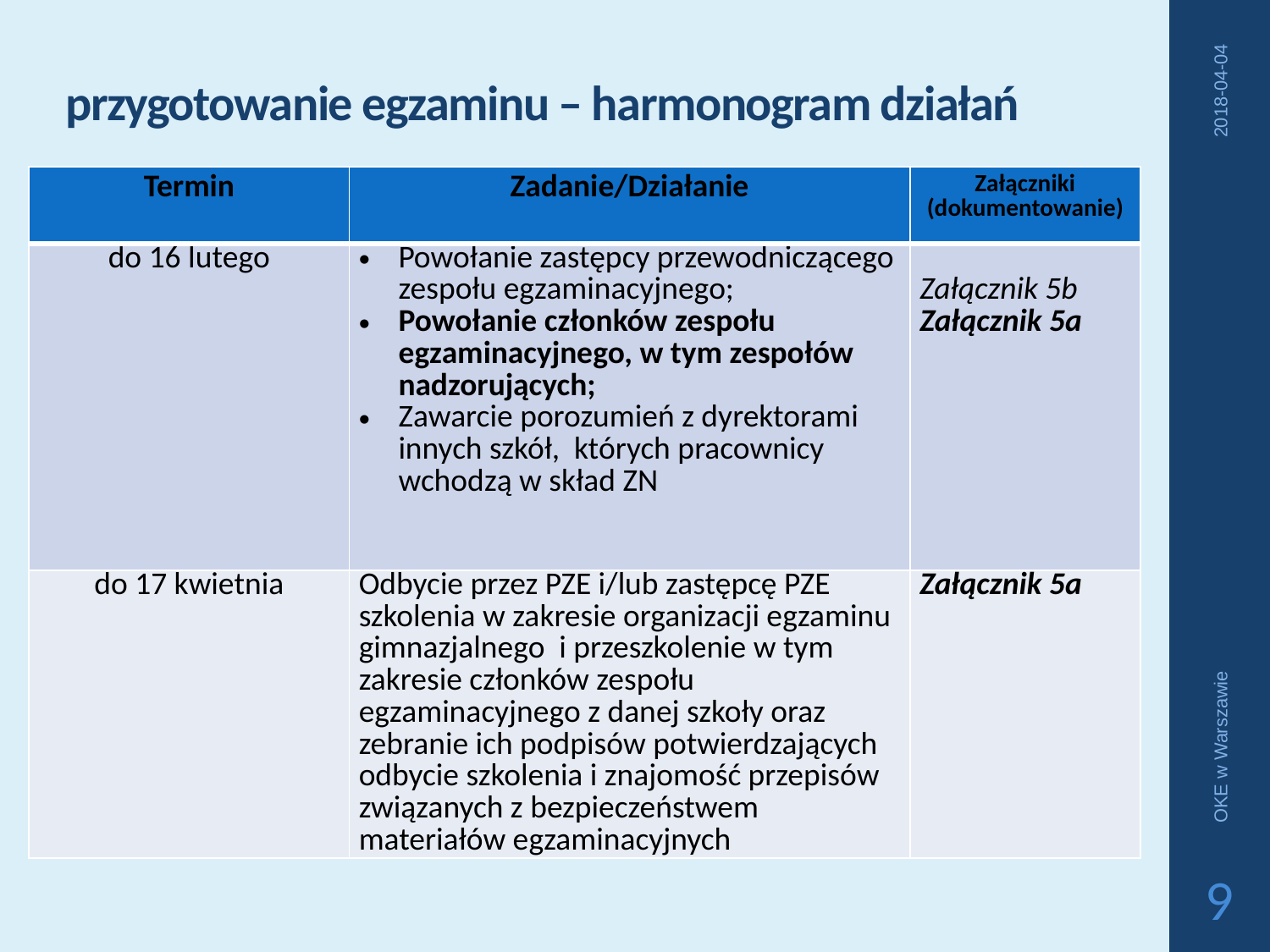

# przygotowanie egzaminu – harmonogram działań
2018-04-04
| Termin | Zadanie/Działanie | Załączniki (dokumentowanie) |
| --- | --- | --- |
| do 16 lutego | Powołanie zastępcy przewodniczącego zespołu egzaminacyjnego; Powołanie członków zespołu egzaminacyjnego, w tym zespołów nadzorujących; Zawarcie porozumień z dyrektorami innych szkół, których pracownicy wchodzą w skład ZN | Załącznik 5b Załącznik 5a |
| do 17 kwietnia | Odbycie przez PZE i/lub zastępcę PZE szkolenia w zakresie organizacji egzaminu gimnazjalnego i przeszkolenie w tym zakresie członków zespołu egzaminacyjnego z danej szkoły oraz zebranie ich podpisów potwierdzających odbycie szkolenia i znajomość przepisów związanych z bezpieczeństwem materiałów egzaminacyjnych | Załącznik 5a |
OKE w Warszawie
9